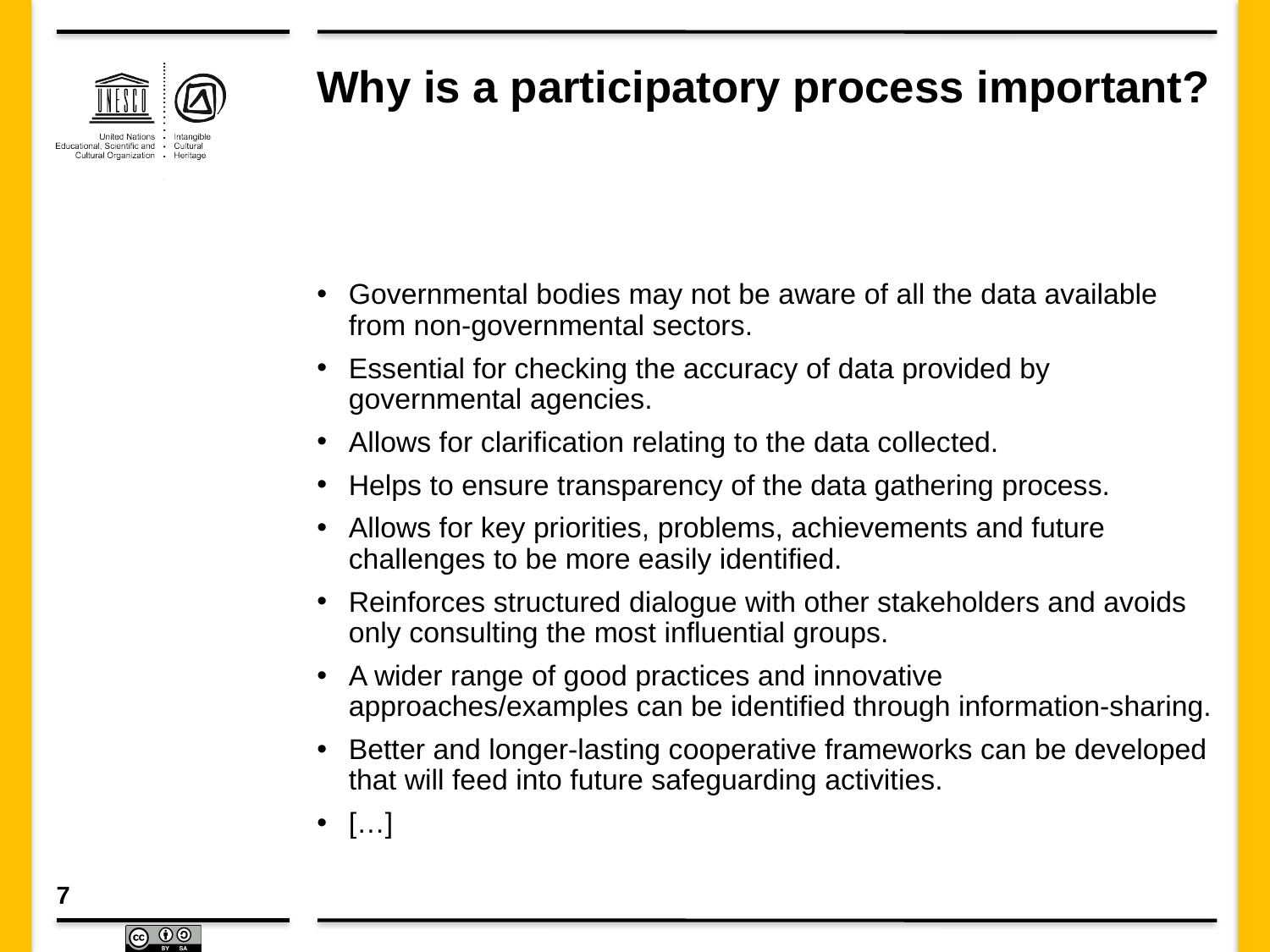

# Why is a participatory process important?
Governmental bodies may not be aware of all the data available from non-governmental sectors.
Essential for checking the accuracy of data provided by governmental agencies.
Allows for clarification relating to the data collected.
Helps to ensure transparency of the data gathering process.
Allows for key priorities, problems, achievements and future challenges to be more easily identified.
Reinforces structured dialogue with other stakeholders and avoids only consulting the most influential groups.
A wider range of good practices and innovative approaches/examples can be identified through information-sharing.
Better and longer-lasting cooperative frameworks can be developed that will feed into future safeguarding activities.
[…]